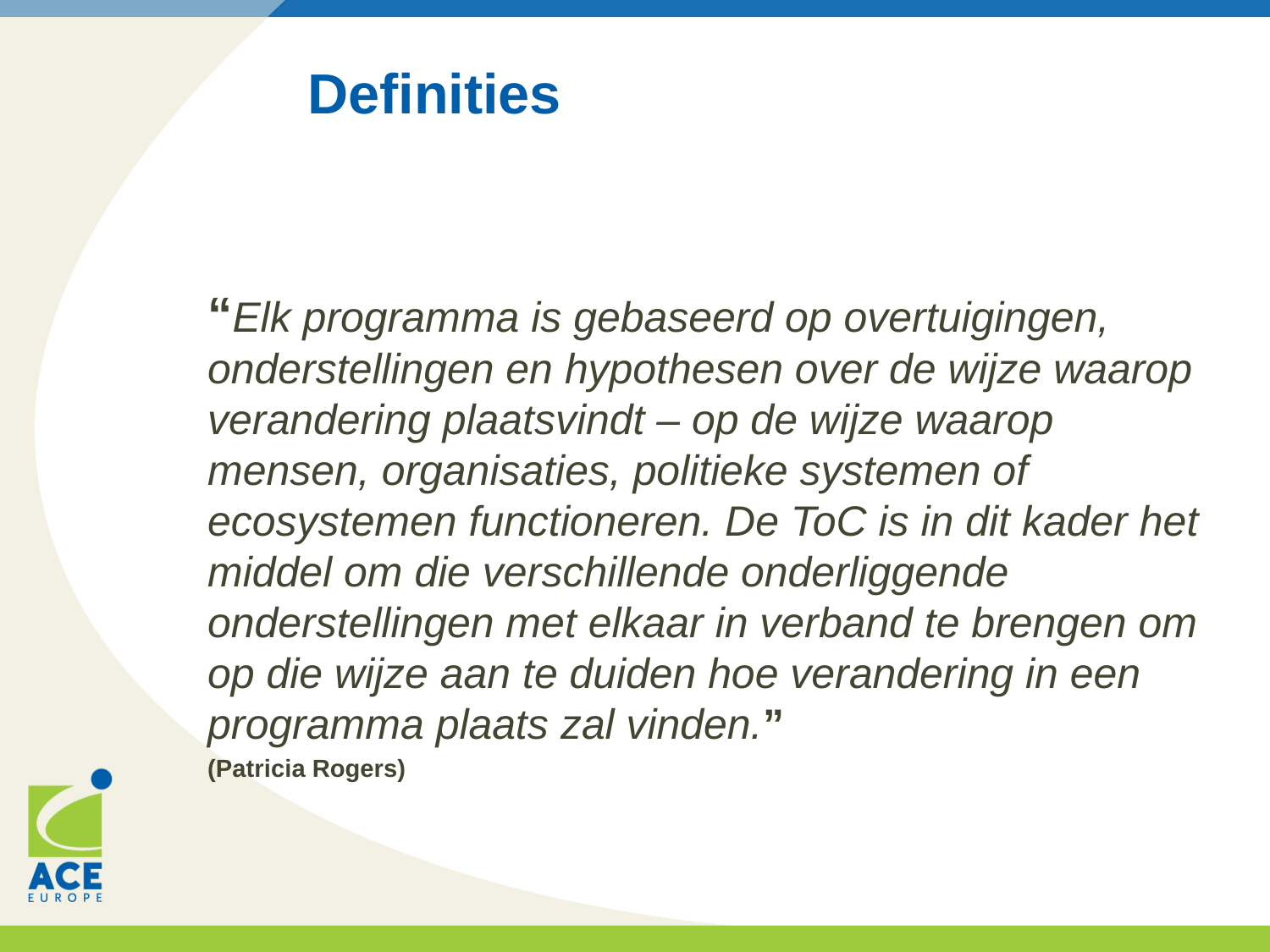

# Definities
“Elk programma is gebaseerd op overtuigingen, onderstellingen en hypothesen over de wijze waarop verandering plaatsvindt – op de wijze waarop mensen, organisaties, politieke systemen of ecosystemen functioneren. De ToC is in dit kader het middel om die verschillende onderliggende onderstellingen met elkaar in verband te brengen om op die wijze aan te duiden hoe verandering in een programma plaats zal vinden.”
(Patricia Rogers)